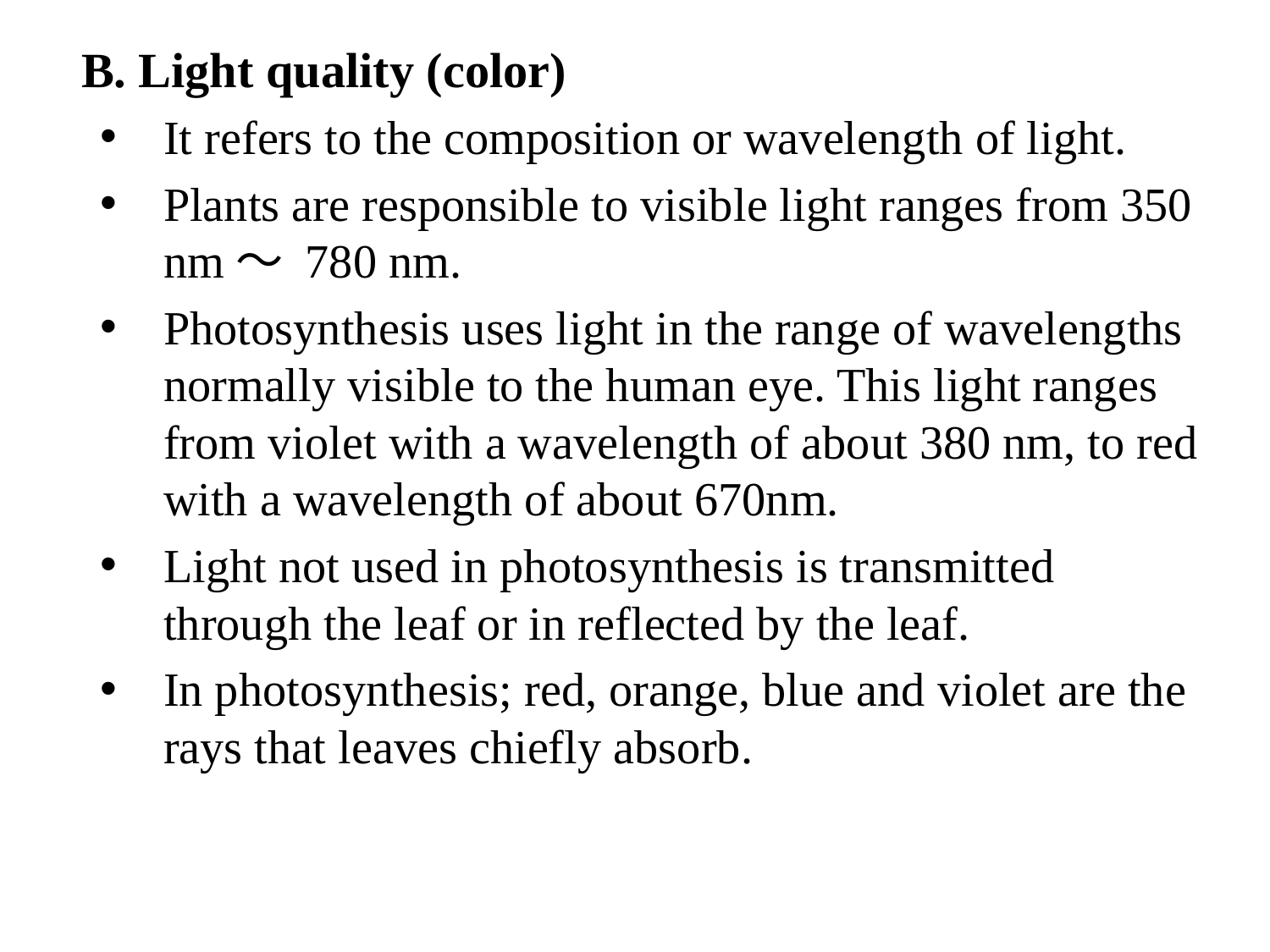

B. Light quality (color)
It refers to the composition or wavelength of light.
Plants are responsible to visible light ranges from 350 nm～ 780 nm.
Photosynthesis uses light in the range of wavelengths normally visible to the human eye. This light ranges from violet with a wavelength of about 380 nm, to red with a wavelength of about 670nm.
Light not used in photosynthesis is transmitted through the leaf or in reflected by the leaf.
In photosynthesis; red, orange, blue and violet are the rays that leaves chiefly absorb.